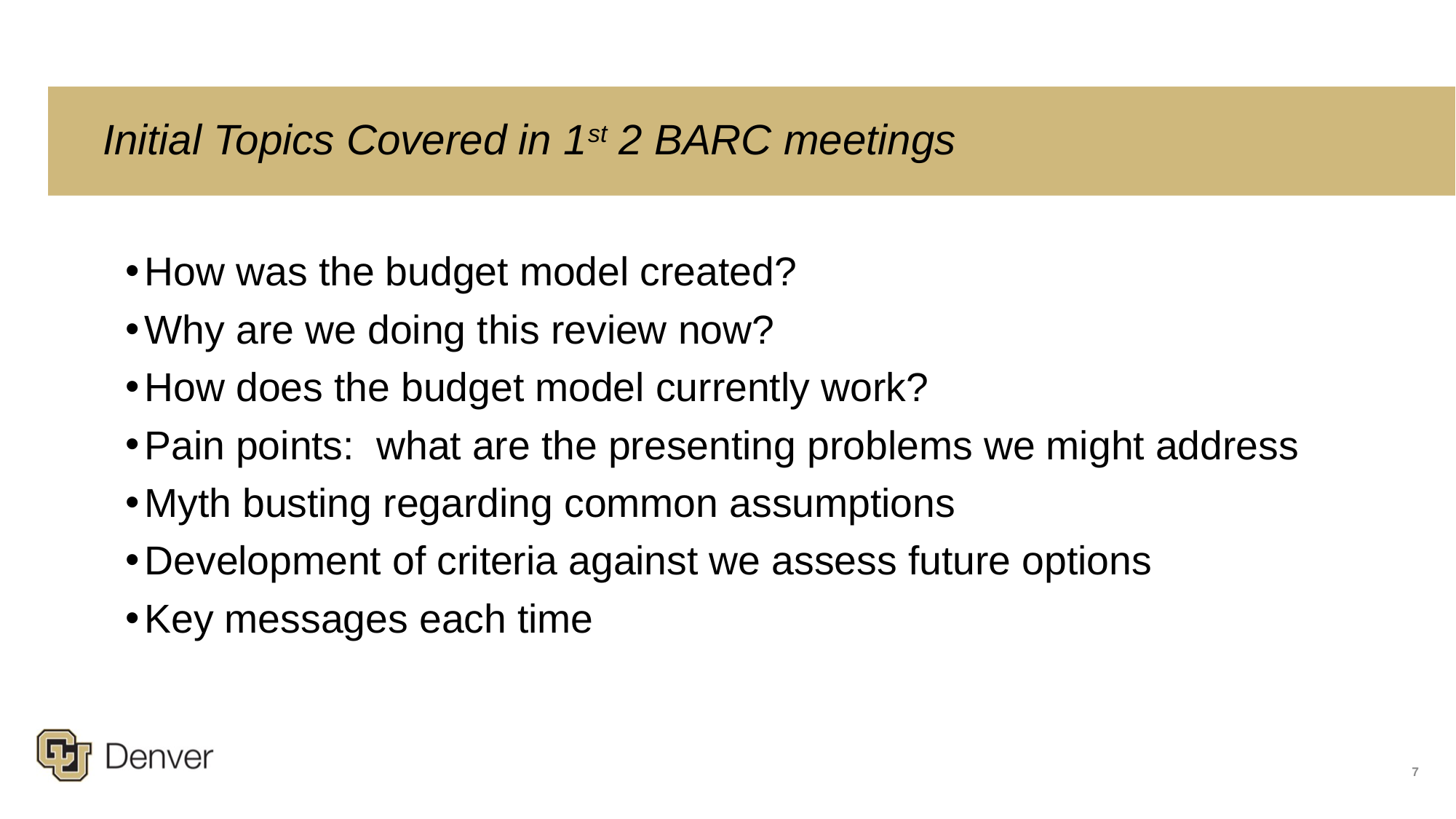

# Initial Topics Covered in 1st 2 BARC meetings
How was the budget model created?
Why are we doing this review now?
How does the budget model currently work?
Pain points:  what are the presenting problems we might address
Myth busting regarding common assumptions
Development of criteria against we assess future options
Key messages each time
7